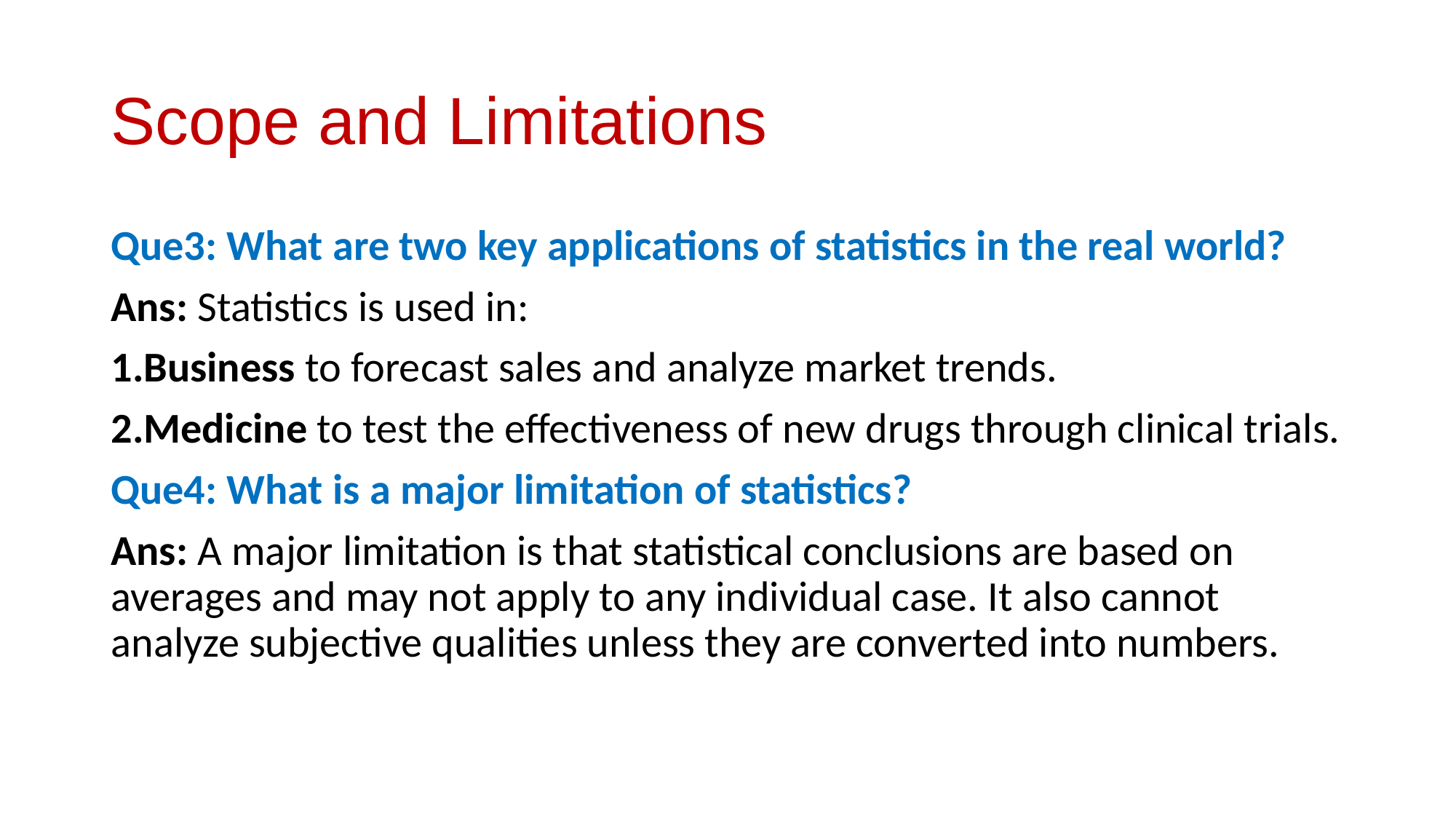

# Scope and Limitations
Que3: What are two key applications of statistics in the real world?
Ans: Statistics is used in:
Business to forecast sales and analyze market trends.
Medicine to test the effectiveness of new drugs through clinical trials.
Que4: What is a major limitation of statistics?
Ans: A major limitation is that statistical conclusions are based on averages and may not apply to any individual case. It also cannot analyze subjective qualities unless they are converted into numbers.